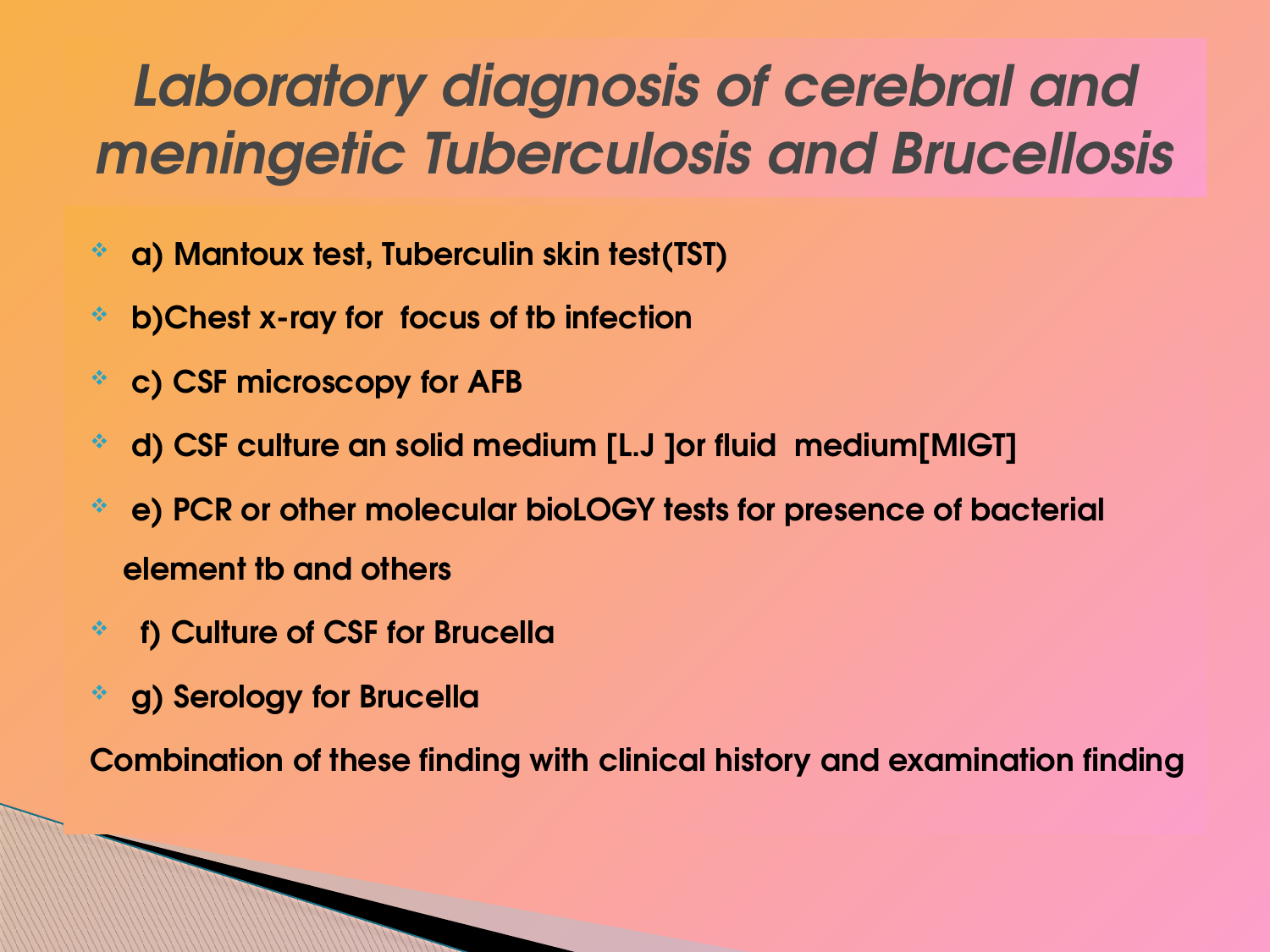

# Laboratory diagnosis of cerebral and meningetic Tuberculosis and Brucellosis
 a) Mantoux test, Tuberculin skin test(TST)
 b)Chest x-ray for  focus of tb infection
 c) CSF microscopy for AFB
 d) CSF culture an solid medium [L.J ]or fluid  medium[MIGT]
 e) PCR or other molecular bioLOGY tests for presence of bacterial element tb and others
  f) Culture of CSF for Brucella
 g) Serology for Brucella
Combination of these finding with clinical history and examination finding